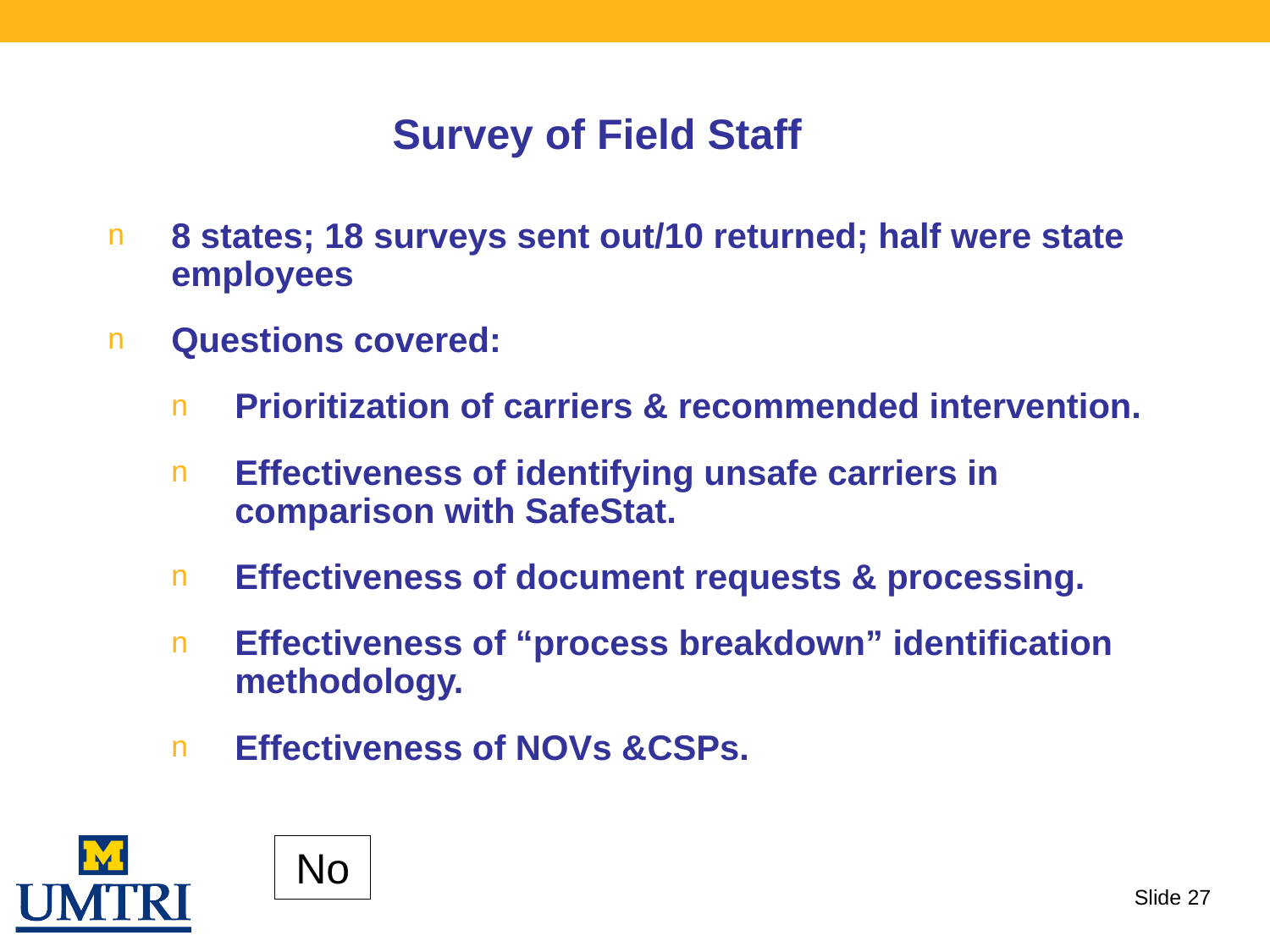

# Survey of Field Staff
8 states; 18 surveys sent out/10 returned; half were state employees
Questions covered:
Prioritization of carriers & recommended intervention.
Effectiveness of identifying unsafe carriers in comparison with SafeStat.
Effectiveness of document requests & processing.
Effectiveness of “process breakdown” identification methodology.
Effectiveness of NOVs &CSPs.

No